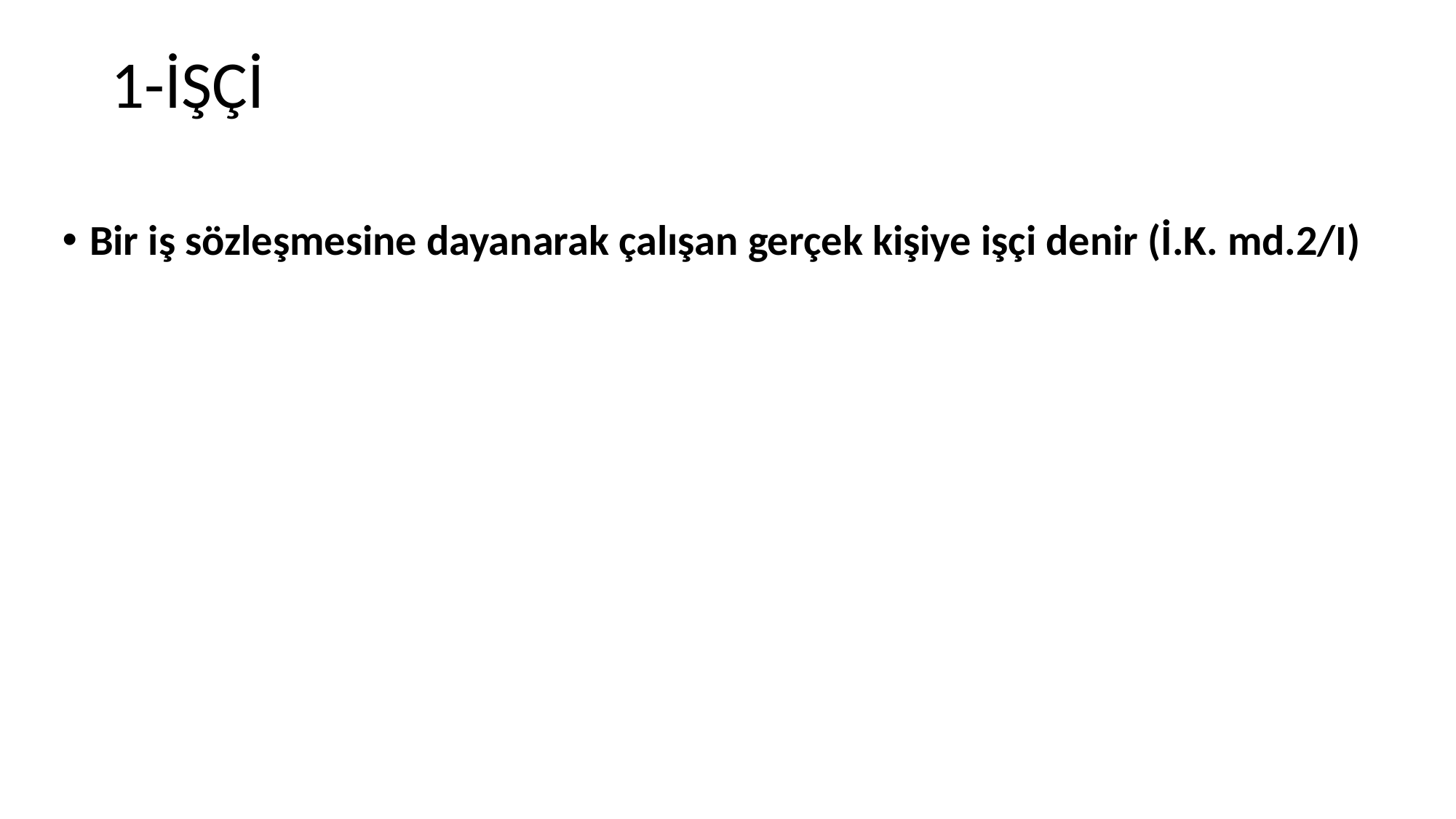

# 1-İŞÇİ

Bir iş sözleşmesine dayanarak çalışan gerçek kişiye işçi denir (İ.K. md.2/I)